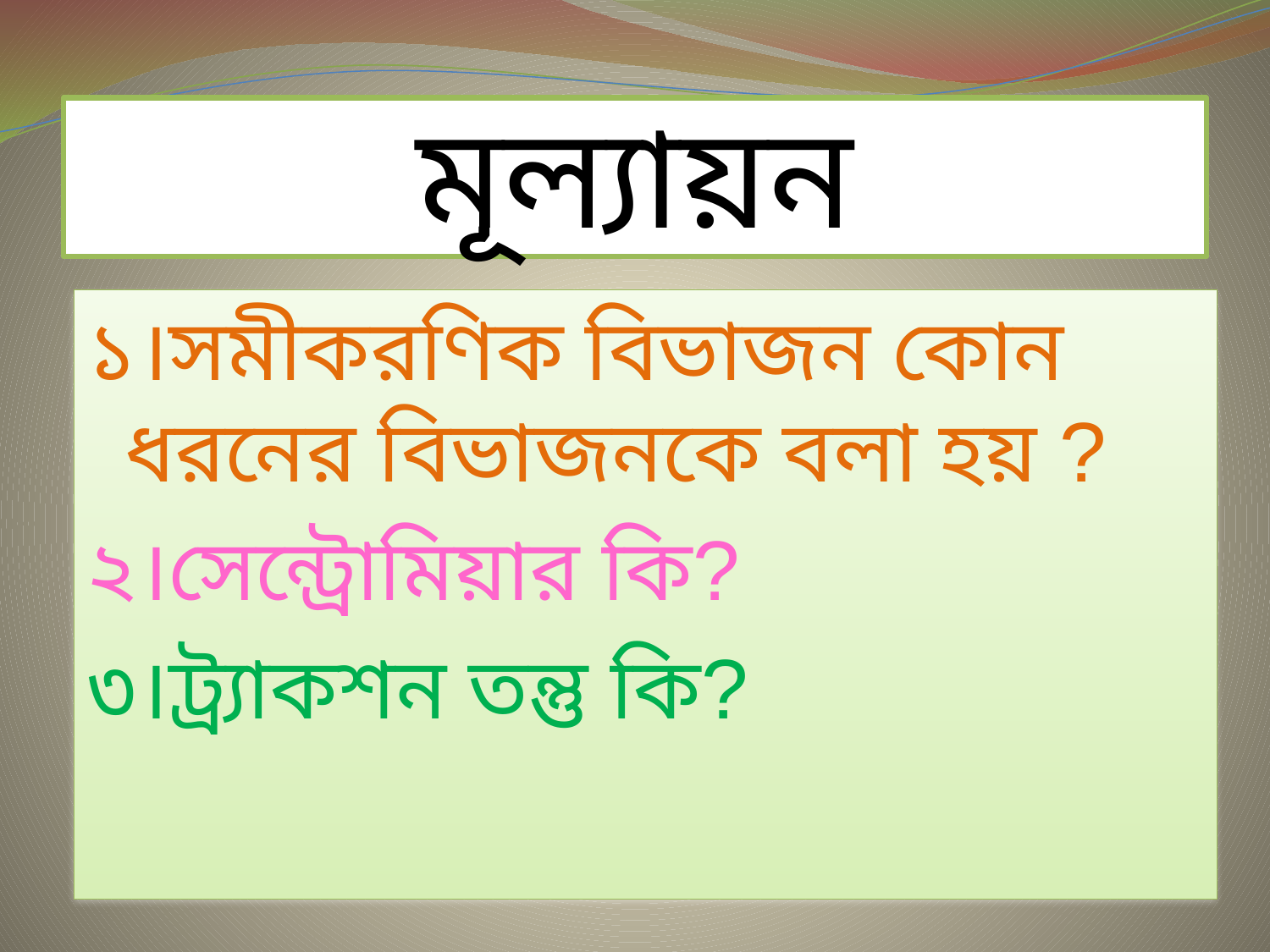

# মূল্যায়ন
১।সমীকরণিক বিভাজন কোন ধরনের বিভাজনকে বলা হয় ?
২।সেন্ট্রোমিয়ার কি?
৩।ট্র্যাকশন তন্তু কি?